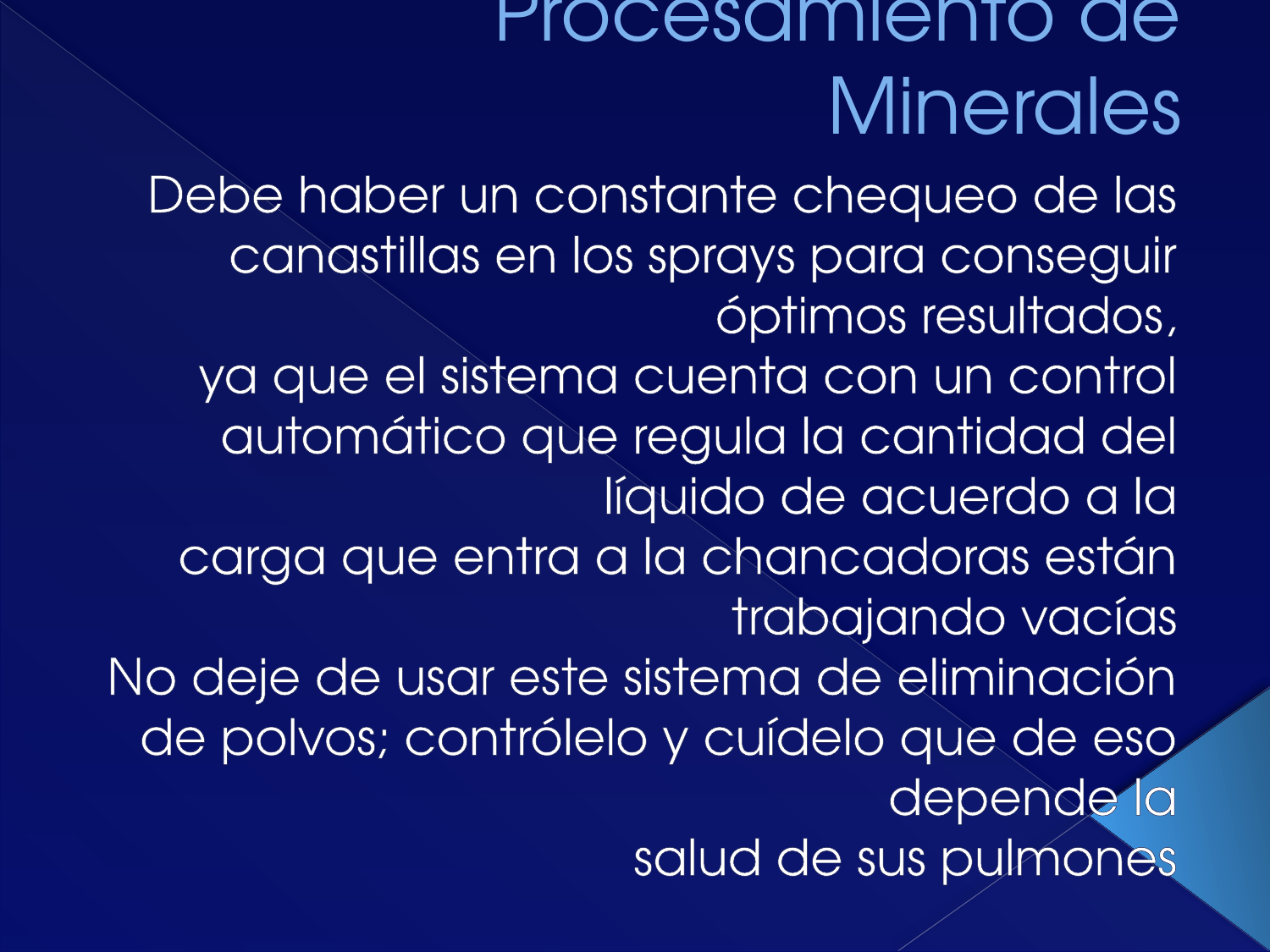

# Procesamiento de Minerales
Debe haber un constante chequeo de las canastillas en los sprays para conseguir óptimos resultados,
ya que el sistema cuenta con un control automático que regula la cantidad del líquido de acuerdo a la
carga que entra a la chancadoras están trabajando vacías
No deje de usar este sistema de eliminación de polvos; contrólelo y cuídelo que de eso depende la
salud de sus pulmones